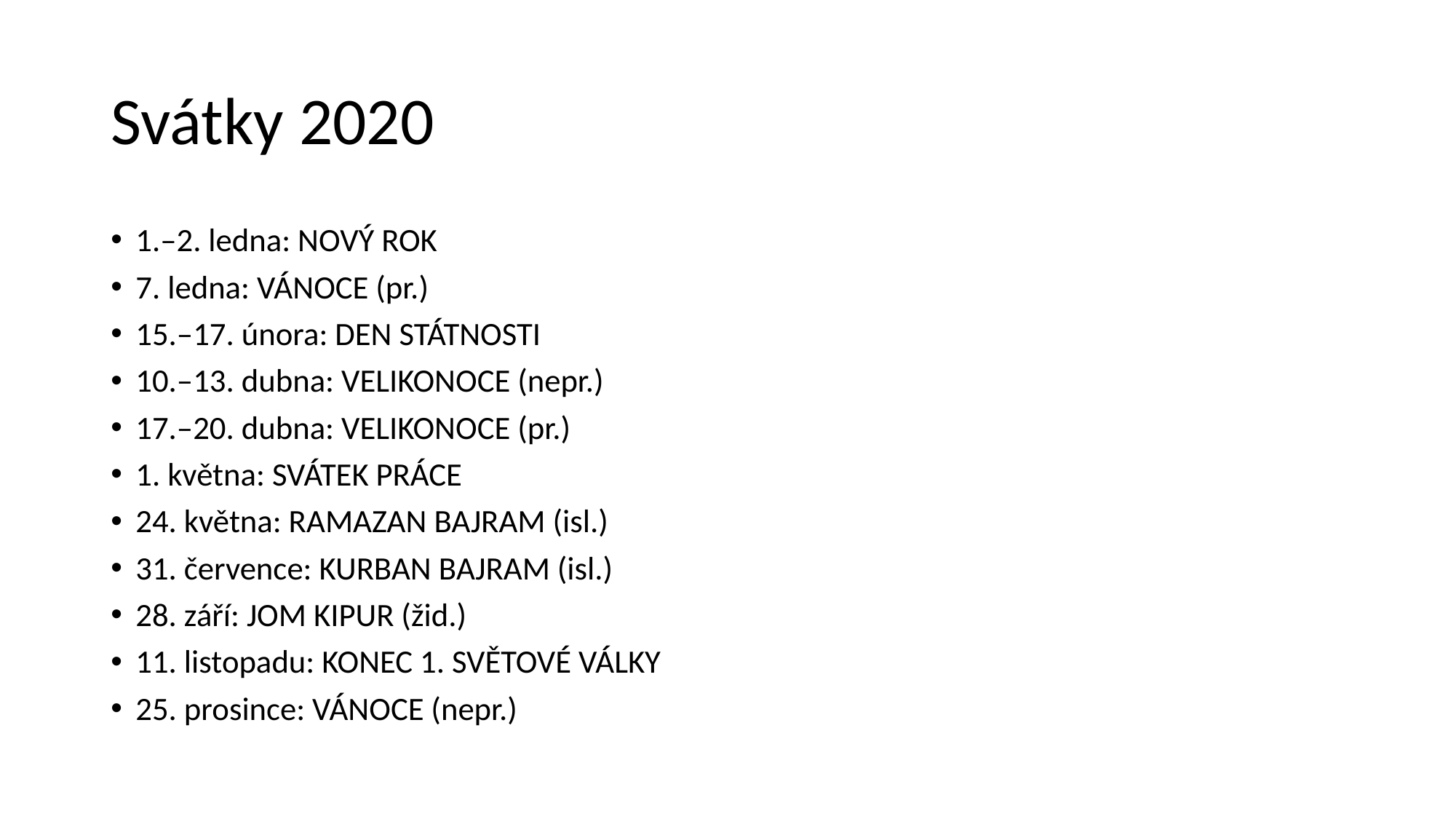

# Svátky 2020
1.–2. ledna: NOVÝ ROK
7. ledna: VÁNOCE (pr.)
15.–17. února: DEN STÁTNOSTI
10.–13. dubna: VELIKONOCE (nepr.)
17.–20. dubna: VELIKONOCE (pr.)
1. května: SVÁTEK PRÁCE
24. května: RAMAZAN BAJRAM (isl.)
31. července: KURBAN BAJRAM (isl.)
28. září: JOM KIPUR (žid.)
11. listopadu: KONEC 1. SVĚTOVÉ VÁLKY
25. prosince: VÁNOCE (nepr.)